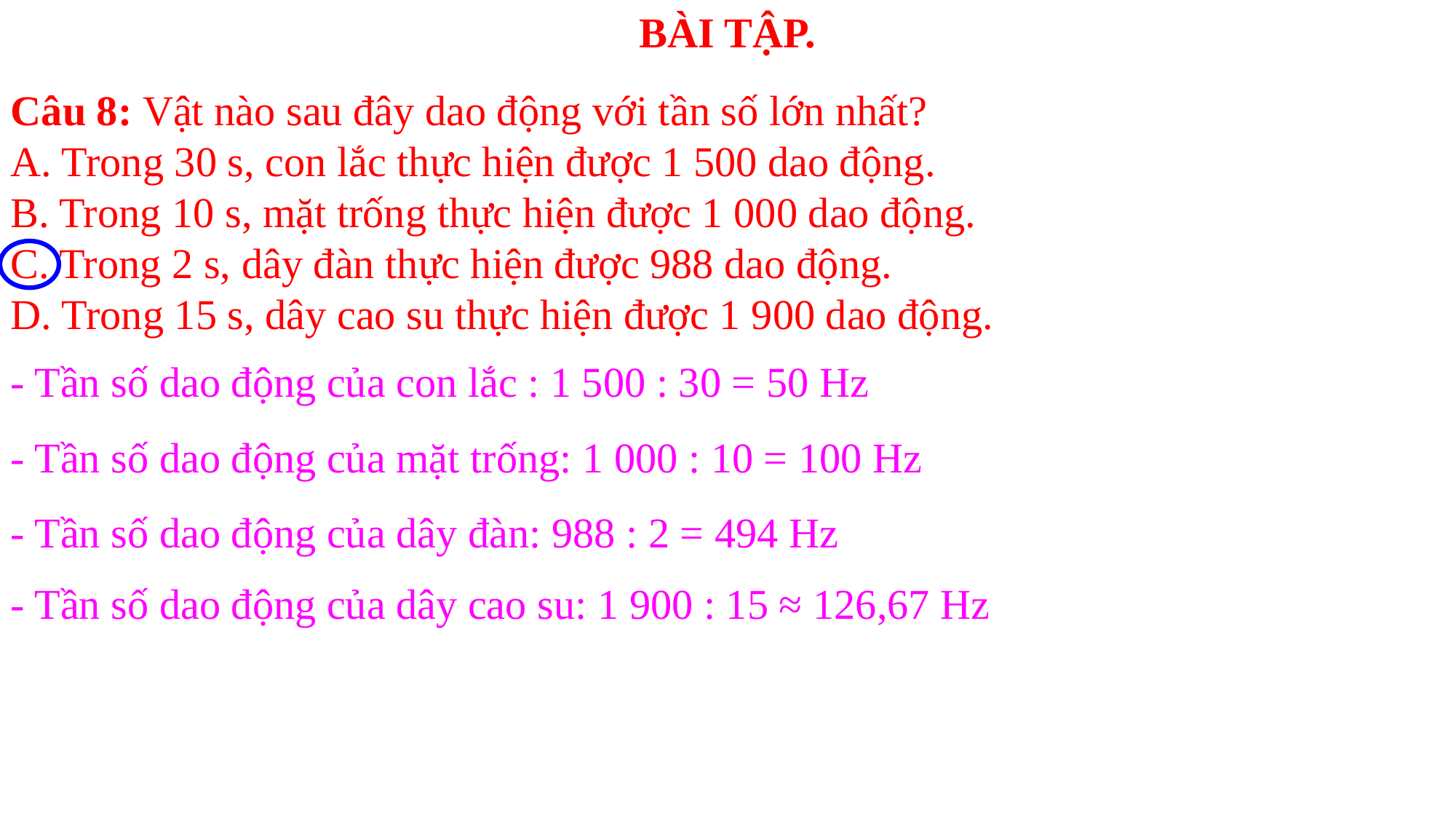

BÀI TẬP.
Câu 8: Vật nào sau đây dao động với tần số lớn nhất?
A. Trong 30 s, con lắc thực hiện được 1 500 dao động.
B. Trong 10 s, mặt trống thực hiện được 1 000 dao động.
C. Trong 2 s, dây đàn thực hiện được 988 dao động.
D. Trong 15 s, dây cao su thực hiện được 1 900 dao động.

- Tần số dao động của con lắc : 1 500 : 30 = 50 Hz
- Tần số dao động của mặt trống: 1 000 : 10 = 100 Hz
- Tần số dao động của dây đàn: 988 : 2 = 494 Hz
- Tần số dao động của dây cao su: 1 900 : 15 ≈ 126,67 Hz